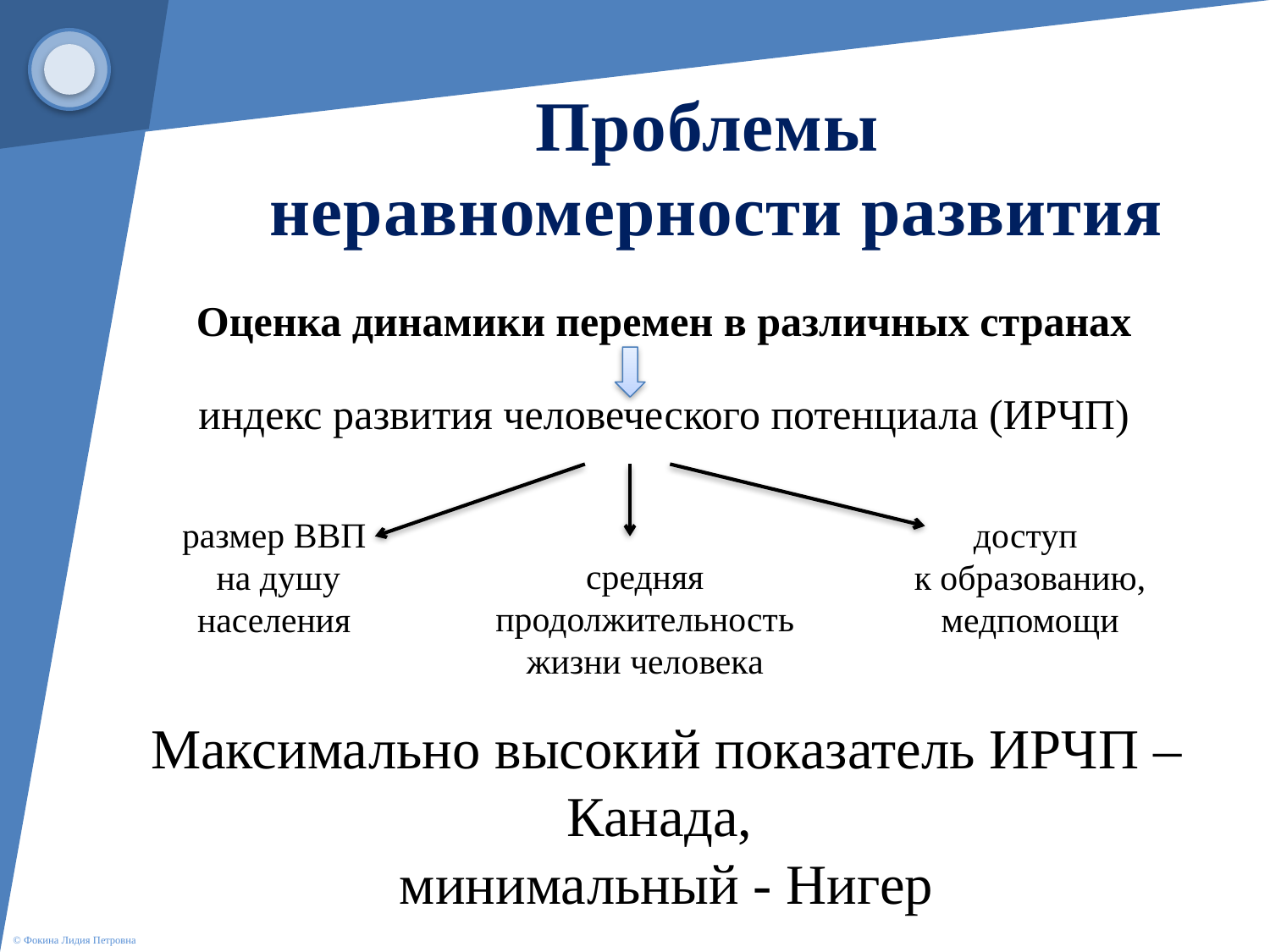

Проблемы
неравномерности развития
Оценка динамики перемен в различных странах

индекс развития человеческого потенциала (ИРЧП)

доступ
к образованию, медпомощи
размер ВВП
 на душу населения
средняя продолжительность жизни человека
Максимально высокий показатель ИРЧП – Канада,
минимальный - Нигер